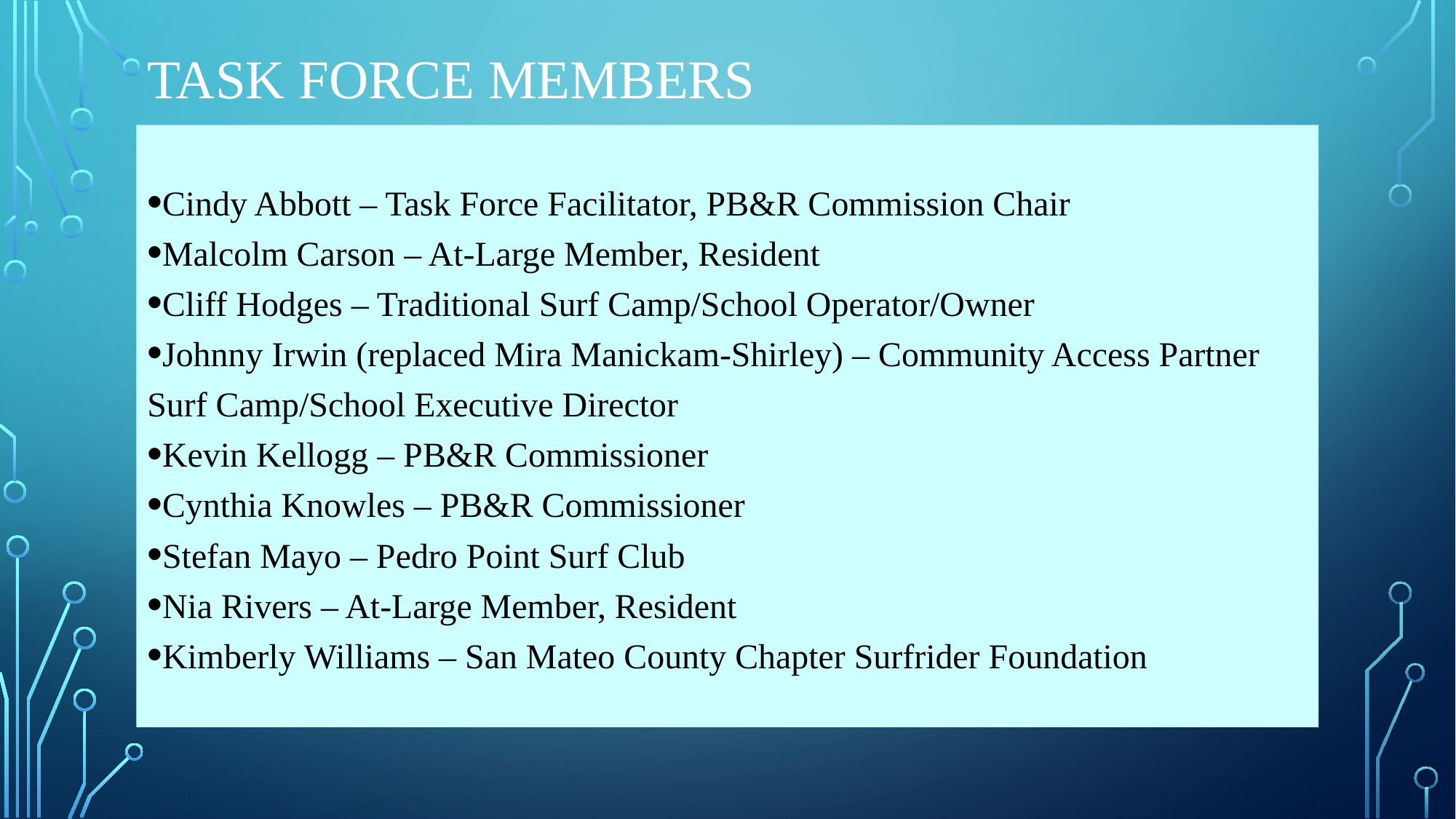

# Task Force Members

Cindy Abbott – Task Force Facilitator, PB&R Commission Chair
Malcolm Carson – At-Large Member, Resident
Cliff Hodges – Traditional Surf Camp/School Operator/Owner
Johnny Irwin (replaced Mira Manickam-Shirley) – Community Access Partner Surf Camp/School Executive Director
Kevin Kellogg – PB&R Commissioner
Cynthia Knowles – PB&R Commissioner
Stefan Mayo – Pedro Point Surf Club
Nia Rivers – At-Large Member, Resident
Kimberly Williams – San Mateo County Chapter Surfrider Foundation